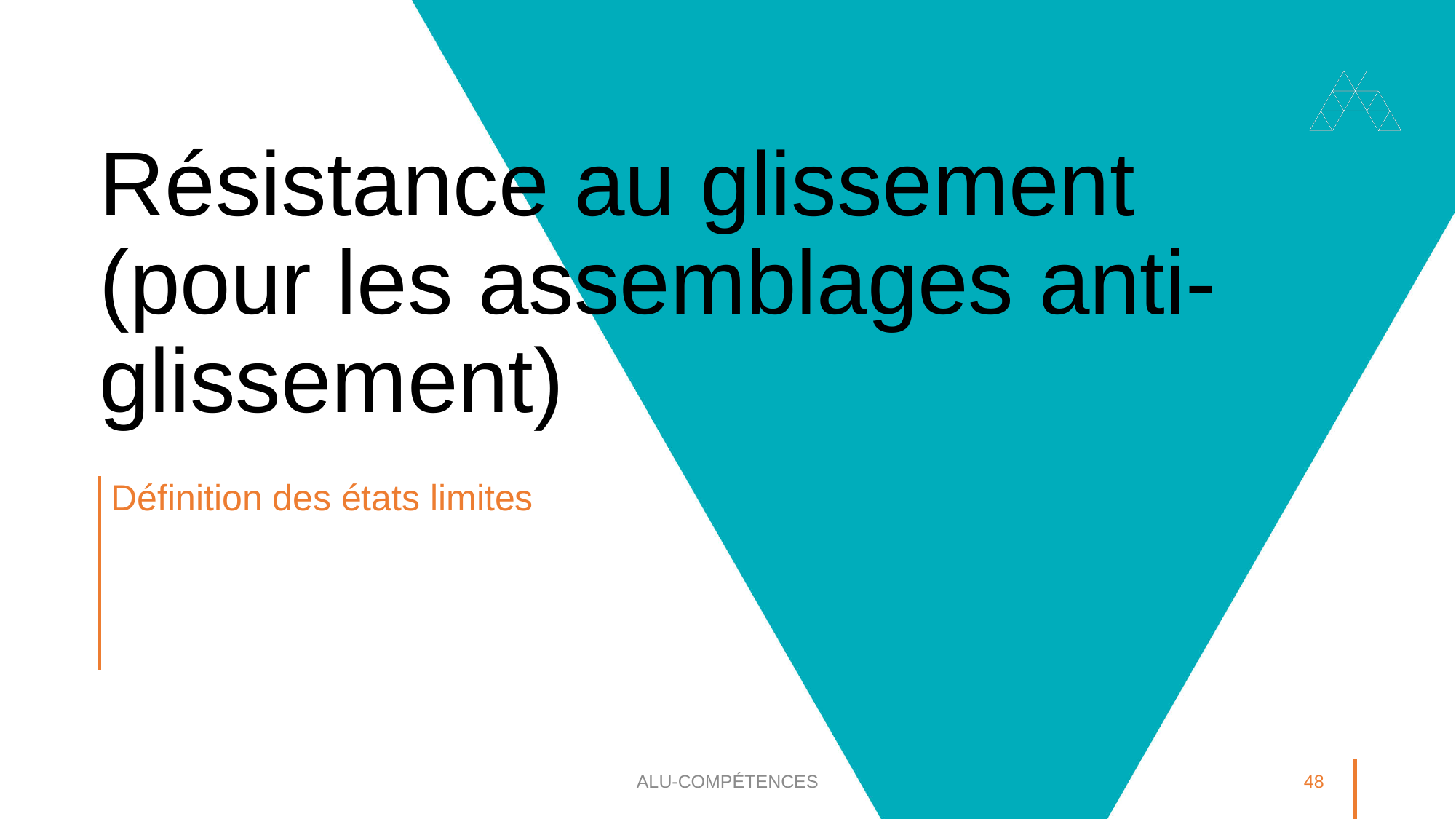

# Résistance au glissement (pour les assemblages anti-glissement)
Définition des états limites
ALU-COMPÉTENCES
48